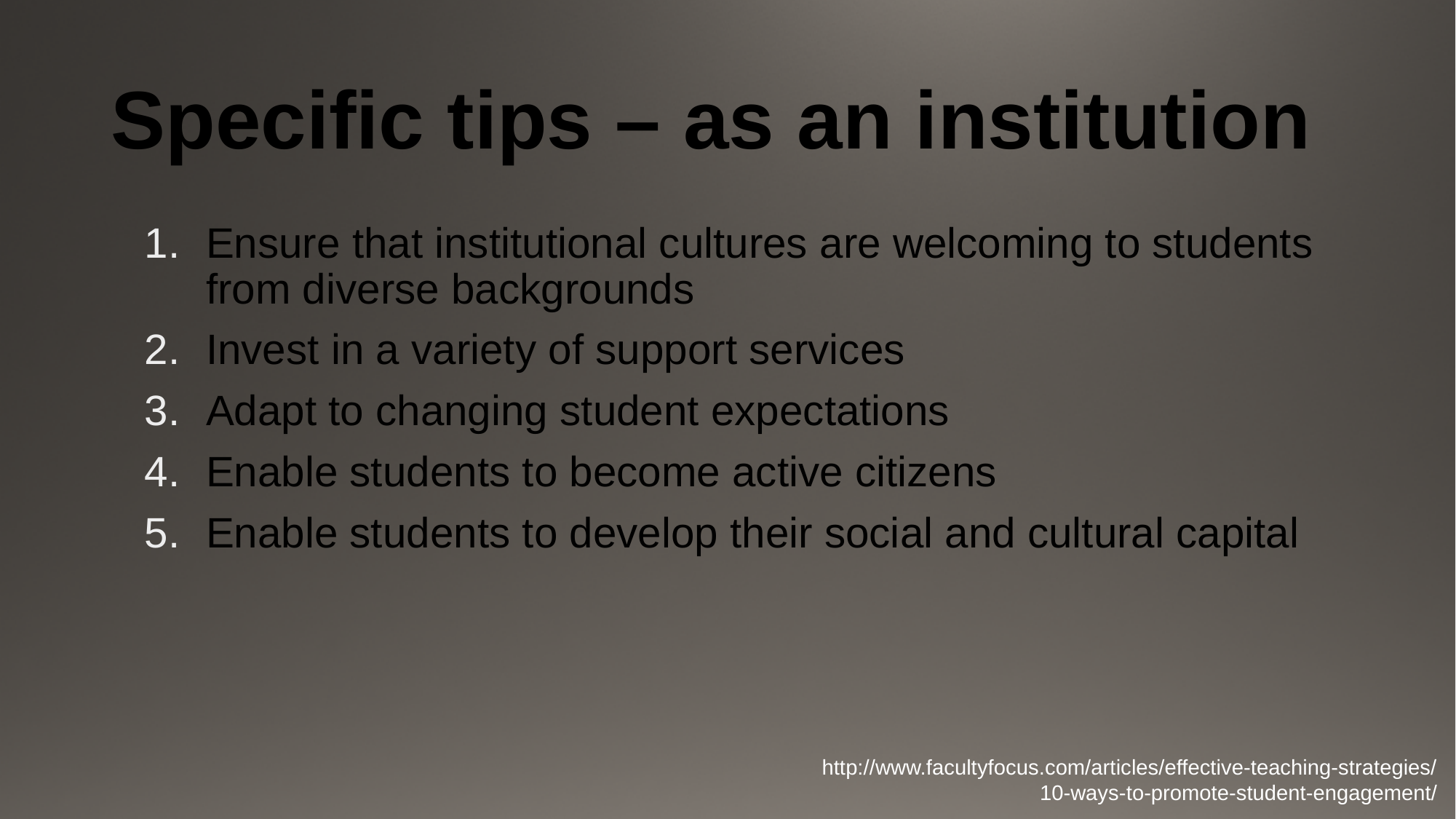

# Specific tips – as an institution
Ensure that institutional cultures are welcoming to students from diverse backgrounds
Invest in a variety of support services
Adapt to changing student expectations
Enable students to become active citizens
Enable students to develop their social and cultural capital
http://www.facultyfocus.com/articles/effective-teaching-strategies/
10-ways-to-promote-student-engagement/